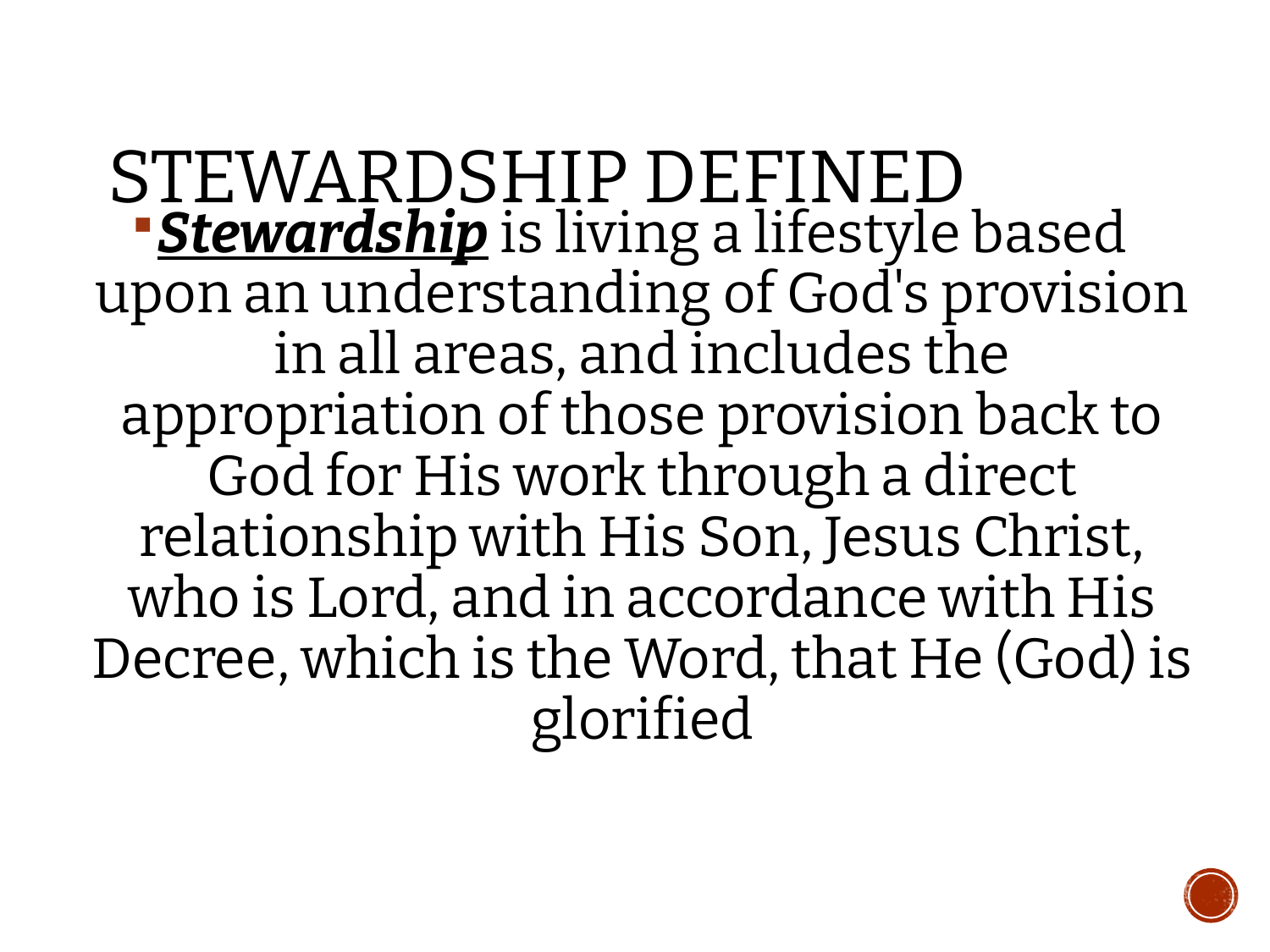

# Stewardship Defined
Stewardship is living a lifestyle based upon an understanding of God's provision in all areas, and includes the appropriation of those provision back to God for His work through a direct relationship with His Son, Jesus Christ, who is Lord, and in accordance with His Decree, which is the Word, that He (God) is glorified